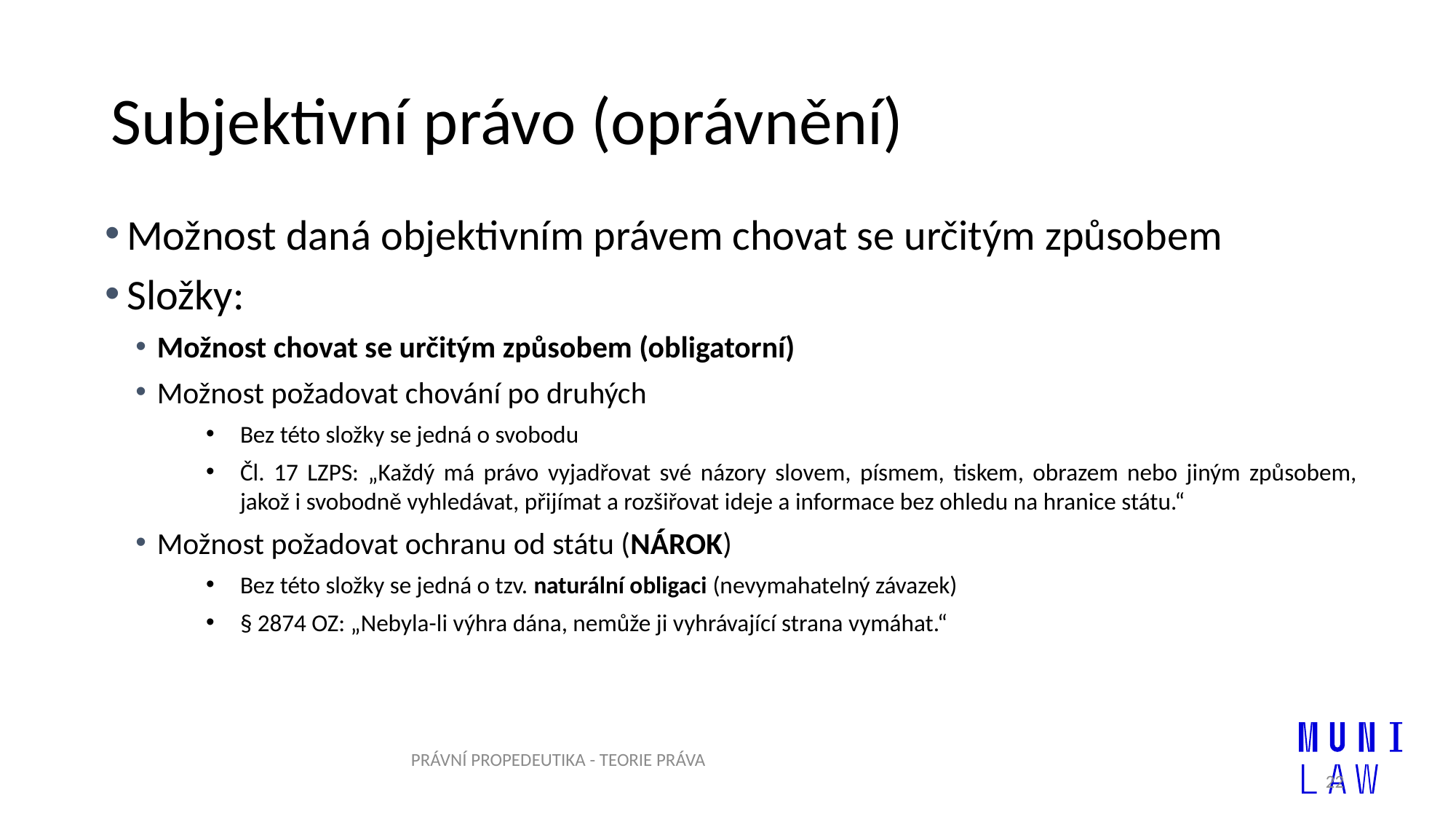

# Subjektivní právo (oprávnění)
Možnost daná objektivním právem chovat se určitým způsobem
Složky:
Možnost chovat se určitým způsobem (obligatorní)
Možnost požadovat chování po druhých
Bez této složky se jedná o svobodu
Čl. 17 LZPS: „Každý má právo vyjadřovat své názory slovem, písmem, tiskem, obrazem nebo jiným způsobem, jakož i svobodně vyhledávat, přijímat a rozšiřovat ideje a informace bez ohledu na hranice státu.“
Možnost požadovat ochranu od státu (NÁROK)
Bez této složky se jedná o tzv. naturální obligaci (nevymahatelný závazek)
§ 2874 OZ: „Nebyla-li výhra dána, nemůže ji vyhrávající strana vymáhat.“
PRÁVNÍ PROPEDEUTIKA - TEORIE PRÁVA
22